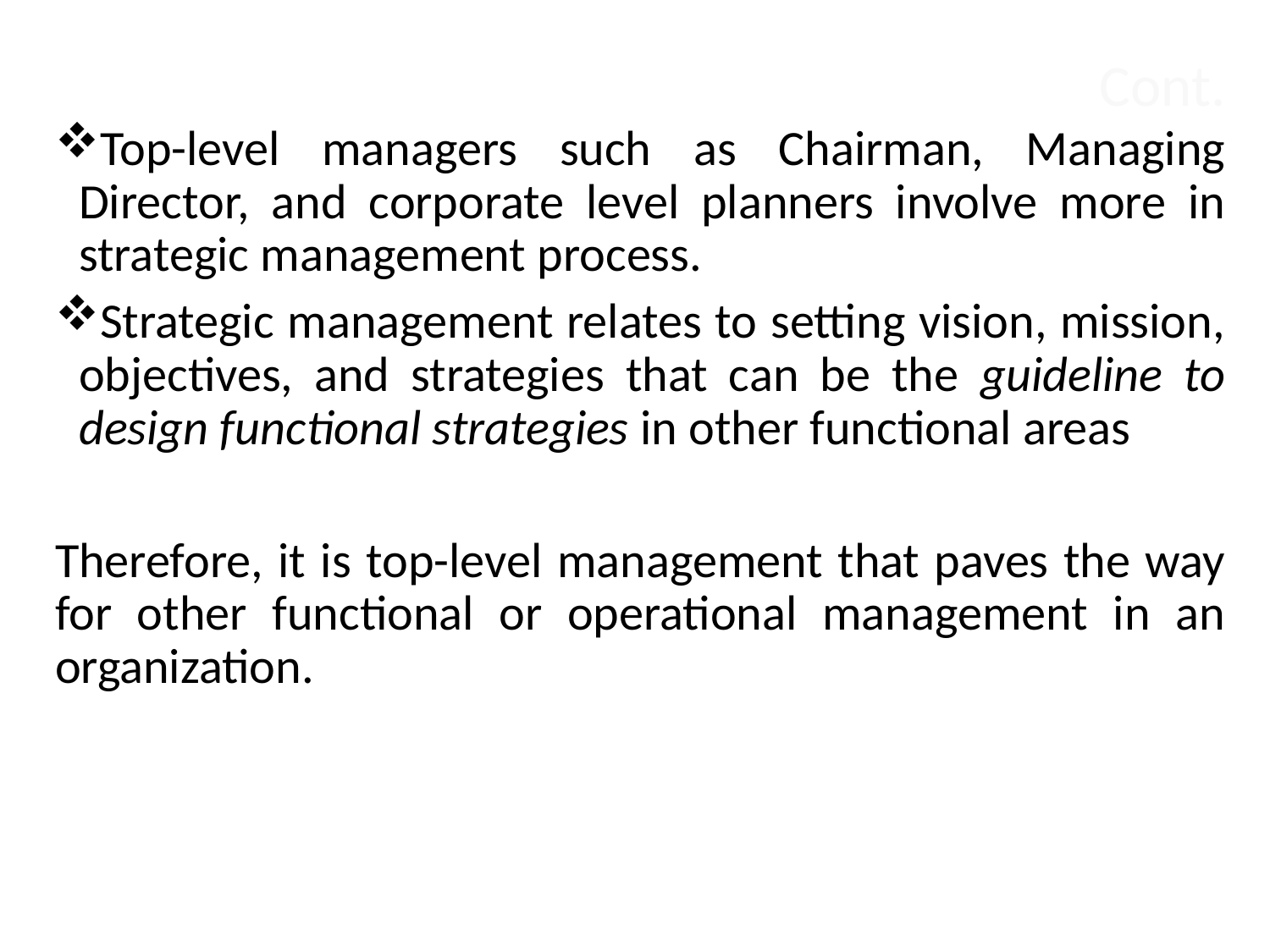

# Cont.
Top-level managers such as Chairman, Managing Director, and corporate level planners involve more in strategic management process.
Strategic management relates to setting vision, mission, objectives, and strategies that can be the guideline to design functional strategies in other functional areas

Therefore, it is top-level management that paves the way for other functional or operational management in an organization.